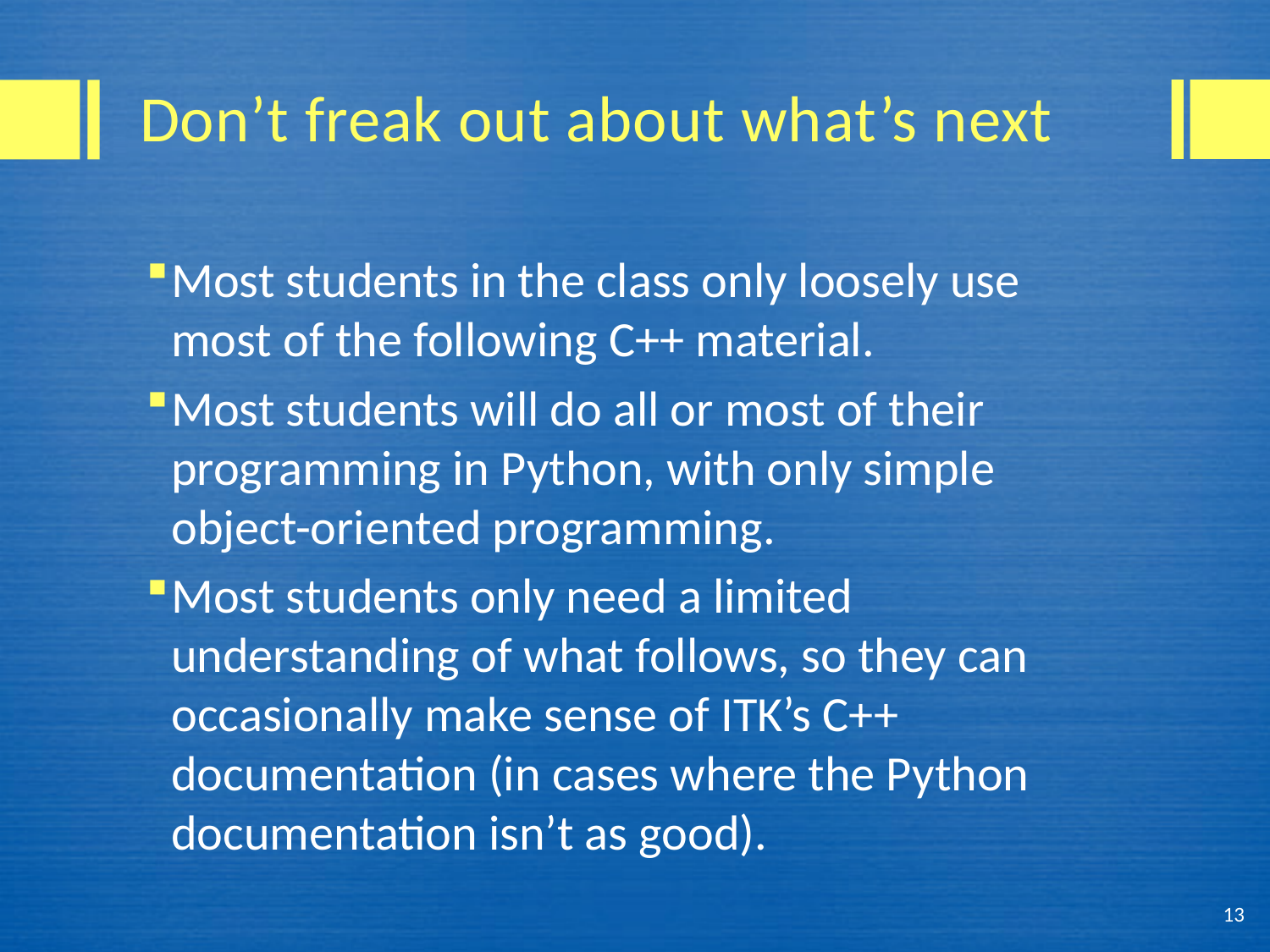

# Don’t freak out about what’s next
Most students in the class only loosely use most of the following C++ material.
Most students will do all or most of their programming in Python, with only simple object-oriented programming.
Most students only need a limited understanding of what follows, so they can occasionally make sense of ITK’s C++ documentation (in cases where the Python documentation isn’t as good).
13